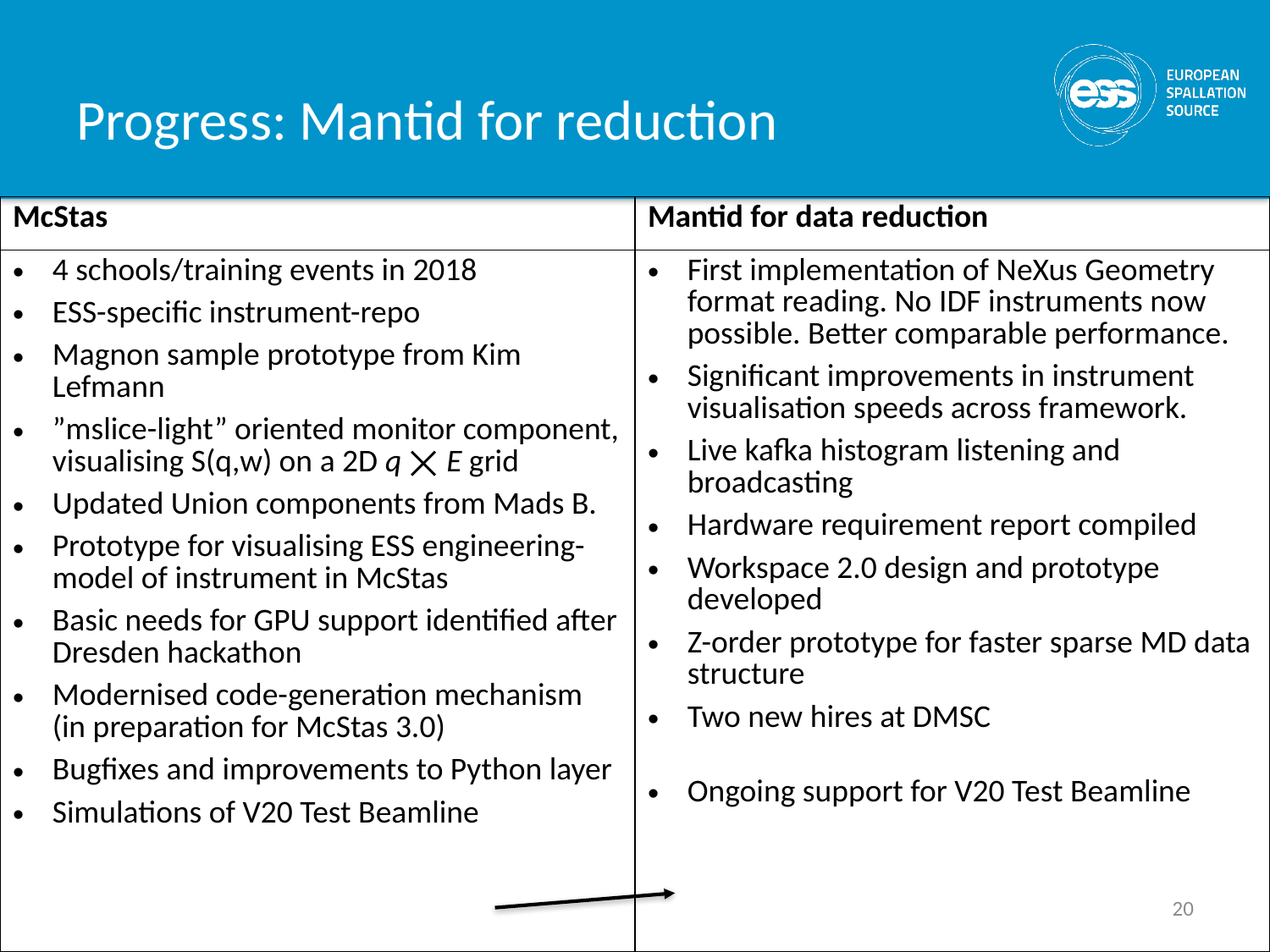

# Progress: Mantid for reduction
| McStas | Mantid for data reduction |
| --- | --- |
| 4 schools/training events in 2018 ESS-specific instrument-repo Magnon sample prototype from Kim Lefmann ”mslice-light” oriented monitor component, visualising S(q,w) on a 2D q ⨉ E grid Updated Union components from Mads B. Prototype for visualising ESS engineering-model of instrument in McStas Basic needs for GPU support identified after Dresden hackathon Modernised code-generation mechanism (in preparation for McStas 3.0) Bugfixes and improvements to Python layer Simulations of V20 Test Beamline | First implementation of NeXus Geometry format reading. No IDF instruments now possible. Better comparable performance. Significant improvements in instrument visualisation speeds across framework. Live kafka histogram listening and broadcasting Hardware requirement report compiled Workspace 2.0 design and prototype developed Z-order prototype for faster sparse MD data structure Two new hires at DMSC Ongoing support for V20 Test Beamline |
20